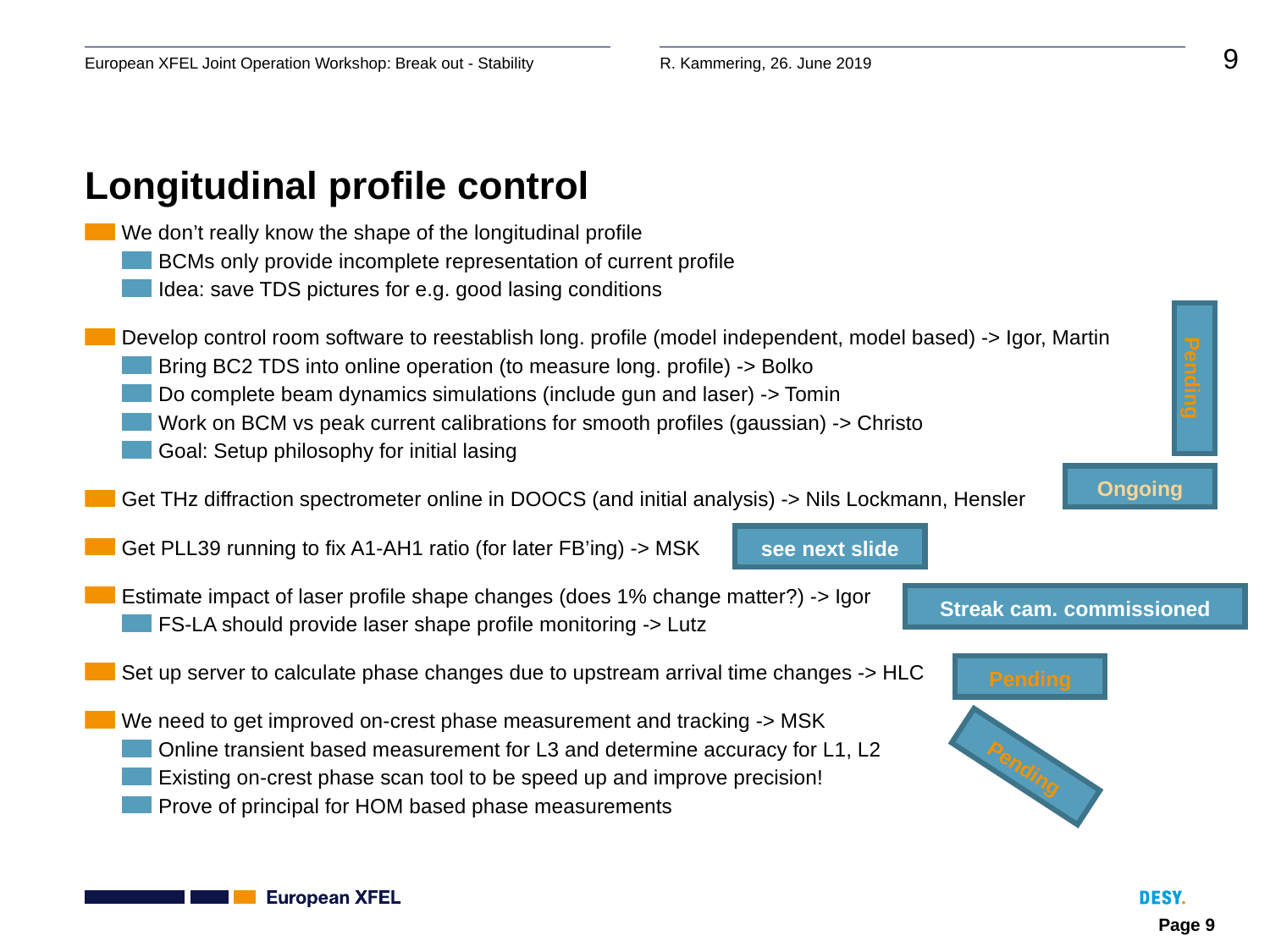

# Longitudinal profile control
We don’t really know the shape of the longitudinal profile
BCMs only provide incomplete representation of current profile
Idea: save TDS pictures for e.g. good lasing conditions
Develop control room software to reestablish long. profile (model independent, model based) -> Igor, Martin
Bring BC2 TDS into online operation (to measure long. profile) -> Bolko
Do complete beam dynamics simulations (include gun and laser) -> Tomin
Work on BCM vs peak current calibrations for smooth profiles (gaussian) -> Christo
Goal: Setup philosophy for initial lasing
Get THz diffraction spectrometer online in DOOCS (and initial analysis) -> Nils Lockmann, Hensler
Get PLL39 running to fix A1-AH1 ratio (for later FB’ing) -> MSK
Estimate impact of laser profile shape changes (does 1% change matter?) -> Igor
FS-LA should provide laser shape profile monitoring -> Lutz
Set up server to calculate phase changes due to upstream arrival time changes -> HLC
We need to get improved on-crest phase measurement and tracking -> MSK
Online transient based measurement for L3 and determine accuracy for L1, L2
Existing on-crest phase scan tool to be speed up and improve precision!
Prove of principal for HOM based phase measurements
Pending
Ongoing
see next slide
Streak cam. commissioned
Pending
Pending